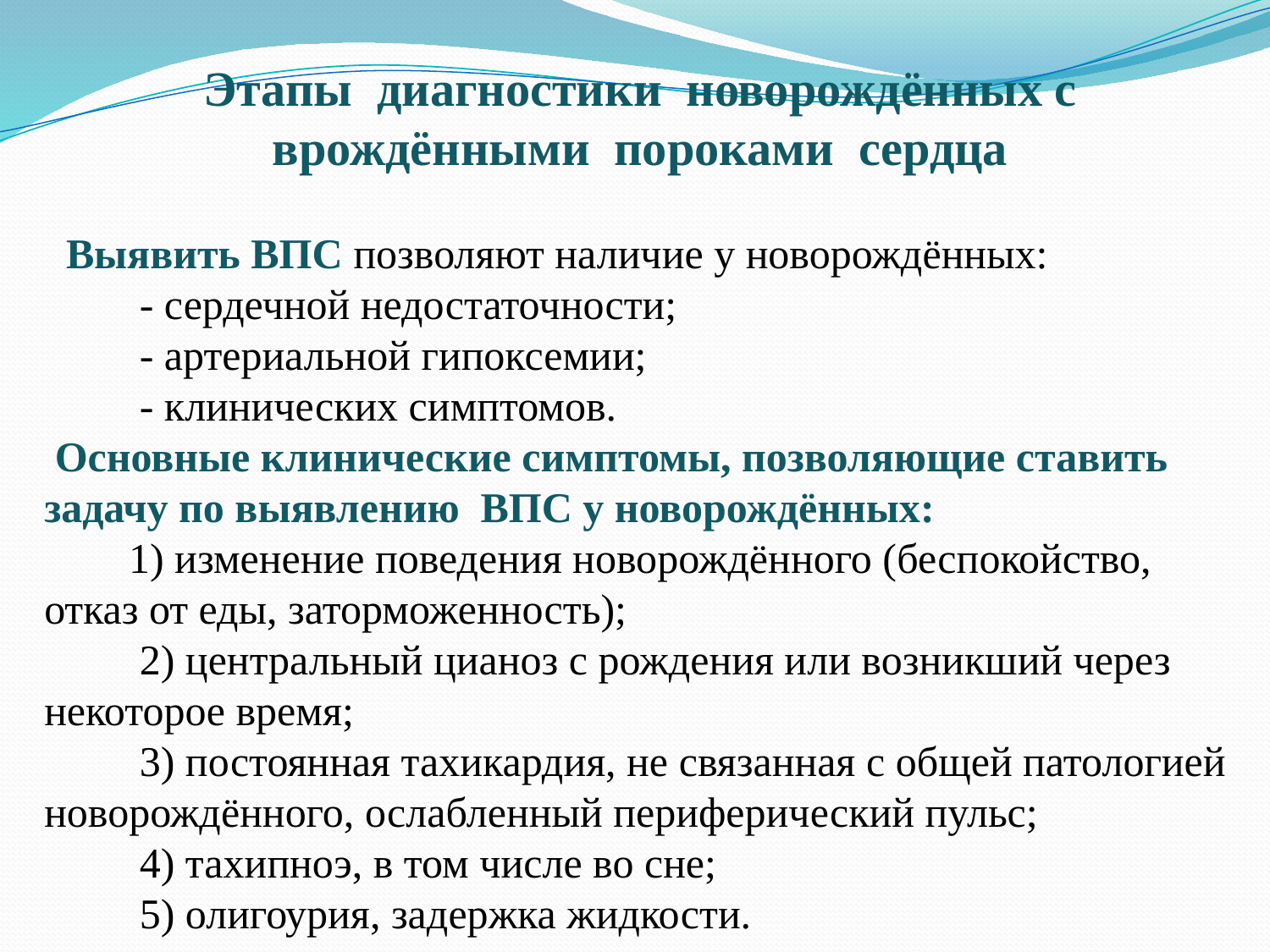

Этапы  диагностики  новорождённых с врождёнными  пороками  сердца

  Выявить ВПС позволяют наличие у новорождённых:
         - сердечной недостаточности;
         - артериальной гипоксемии;
         - клинических симптомов.
 Основные клинические симптомы, позволяющие ставить задачу по выявлению  ВПС у новорождённых:
        1) изменение поведения новорождённого (беспокойство, отказ от еды, заторможенность);
         2) центральный цианоз с рождения или возникший через  некоторое время;
         3) постоянная тахикардия, не связанная с общей патологией новорождённого, ослабленный периферический пульс;
         4) тахипноэ, в том числе во сне;
         5) олигоурия, задержка жидкости.